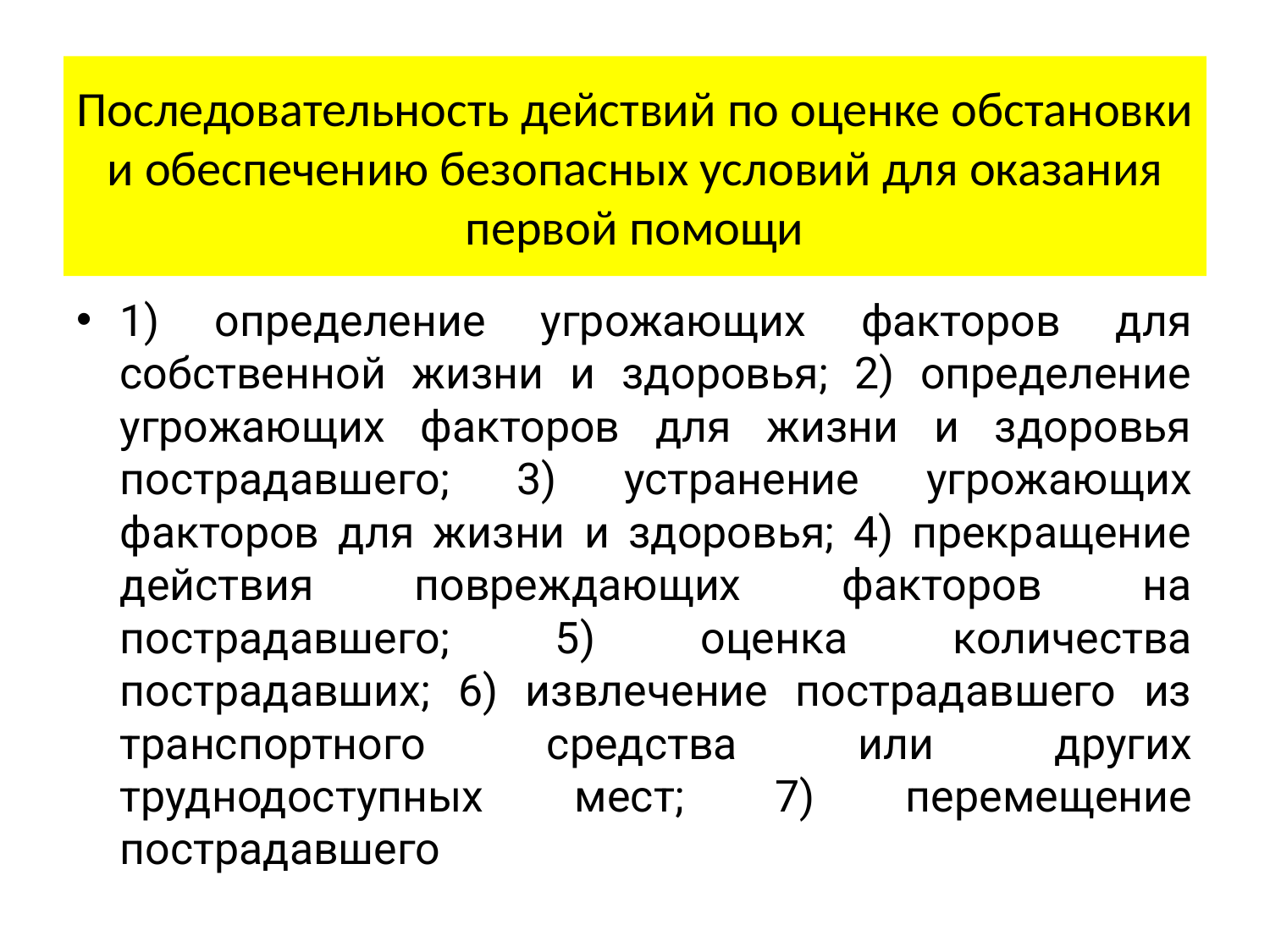

# Последовательность действий по оценке обстановки и обеспечению безопасных условий для оказания первой помощи
1) определение угрожающих факторов для собственной жизни и здоровья; 2) определение угрожающих факторов для жизни и здоровья пострадавшего; 3) устранение угрожающих факторов для жизни и здоровья; 4) прекращение действия повреждающих факторов на пострадавшего; 5) оценка количества пострадавших; 6) извлечение пострадавшего из транспортного средства или других труднодоступных мест; 7) перемещение пострадавшего